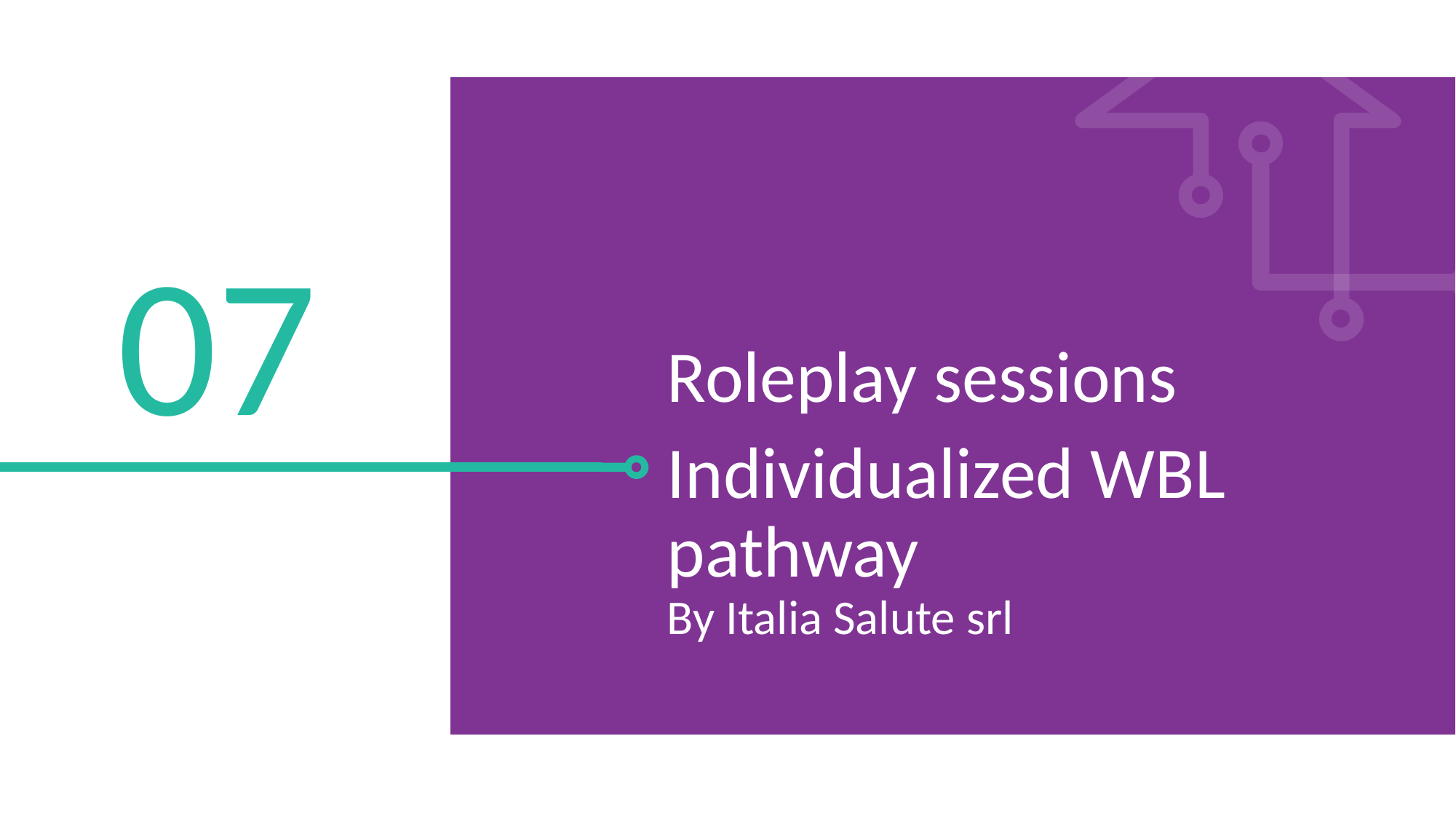

07
Roleplay sessions
Individualized WBL pathway
By Italia Salute srl